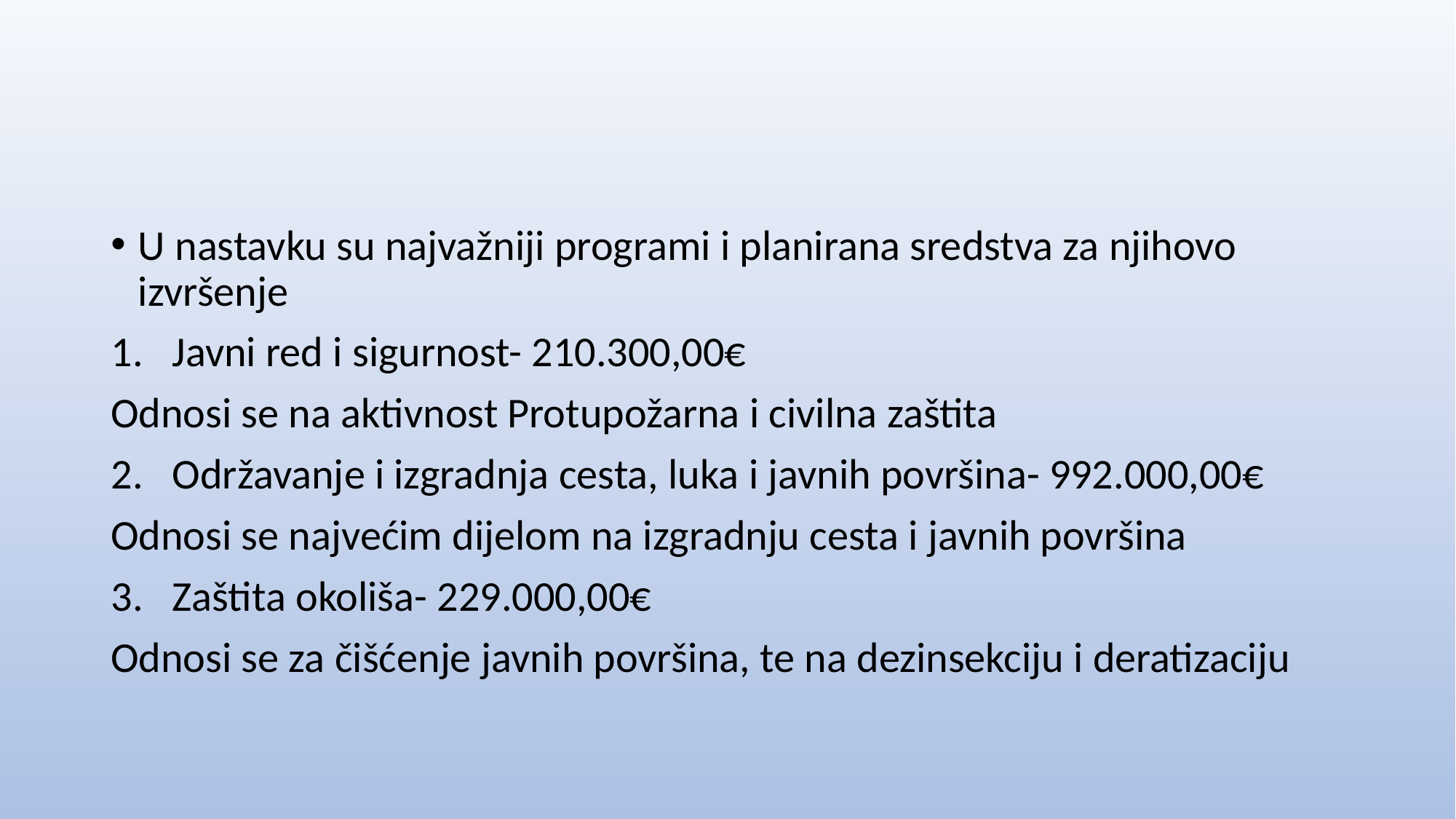

U nastavku su najvažniji programi i planirana sredstva za njihovo izvršenje
Javni red i sigurnost- 210.300,00€
Odnosi se na aktivnost Protupožarna i civilna zaštita
Održavanje i izgradnja cesta, luka i javnih površina- 992.000,00€
Odnosi se najvećim dijelom na izgradnju cesta i javnih površina
Zaštita okoliša- 229.000,00€
Odnosi se za čišćenje javnih površina, te na dezinsekciju i deratizaciju